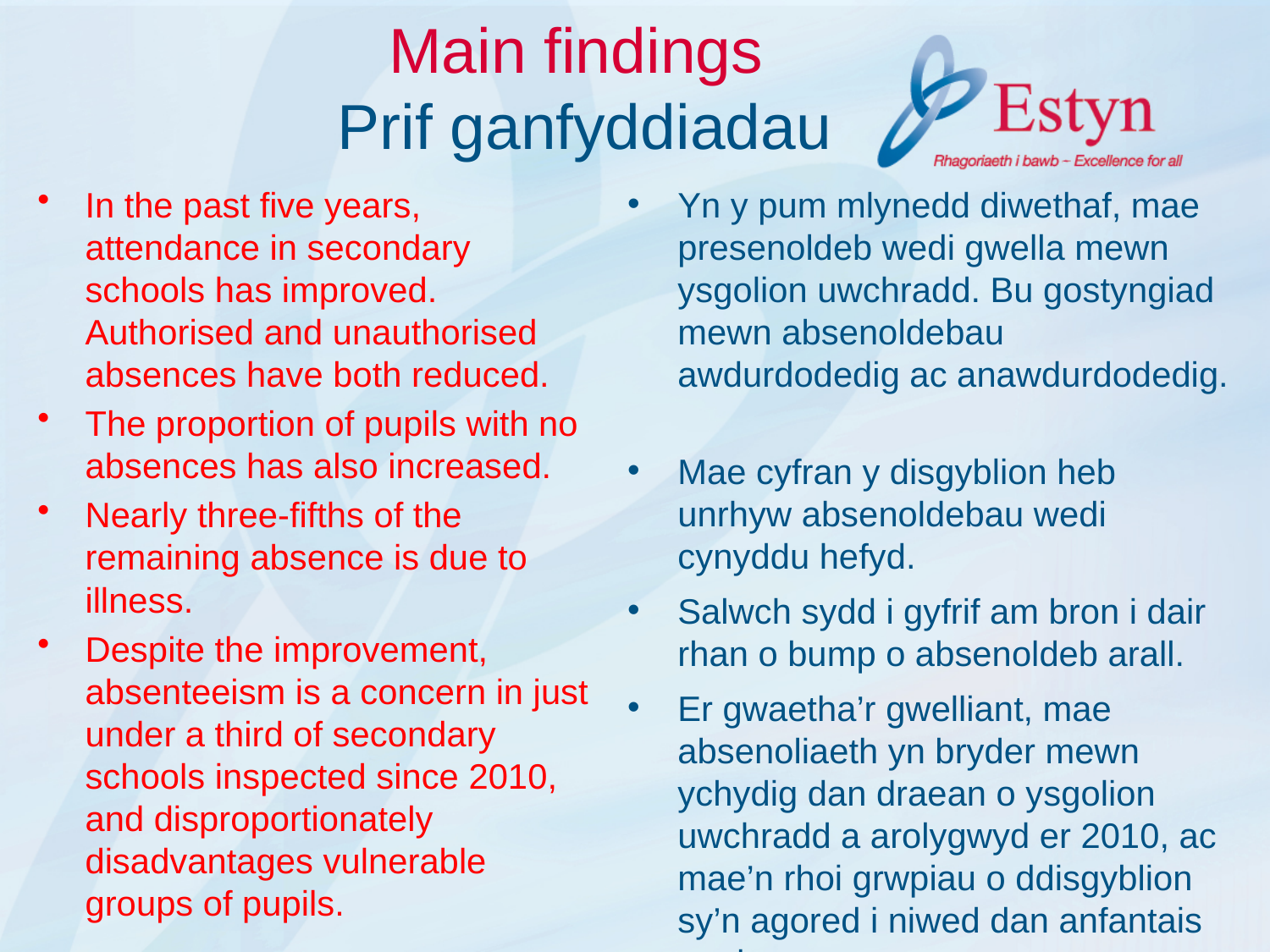

# Main findings Prif ganfyddiadau
In the past five years, attendance in secondary schools has improved. Authorised and unauthorised absences have both reduced.
The proportion of pupils with no absences has also increased.
Nearly three-fifths of the remaining absence is due to illness.
Despite the improvement, absenteeism is a concern in just under a third of secondary schools inspected since 2010, and disproportionately disadvantages vulnerable groups of pupils.

Yn y pum mlynedd diwethaf, mae presenoldeb wedi gwella mewn ysgolion uwchradd. Bu gostyngiad mewn absenoldebau awdurdodedig ac anawdurdodedig.

Mae cyfran y disgyblion heb unrhyw absenoldebau wedi cynyddu hefyd.

Salwch sydd i gyfrif am bron i dair rhan o bump o absenoldeb arall.

Er gwaetha’r gwelliant, mae absenoliaeth yn bryder mewn ychydig dan draean o ysgolion uwchradd a arolygwyd er 2010, ac mae’n rhoi grwpiau o ddisgyblion sy’n agored i niwed dan anfantais anghymesur.